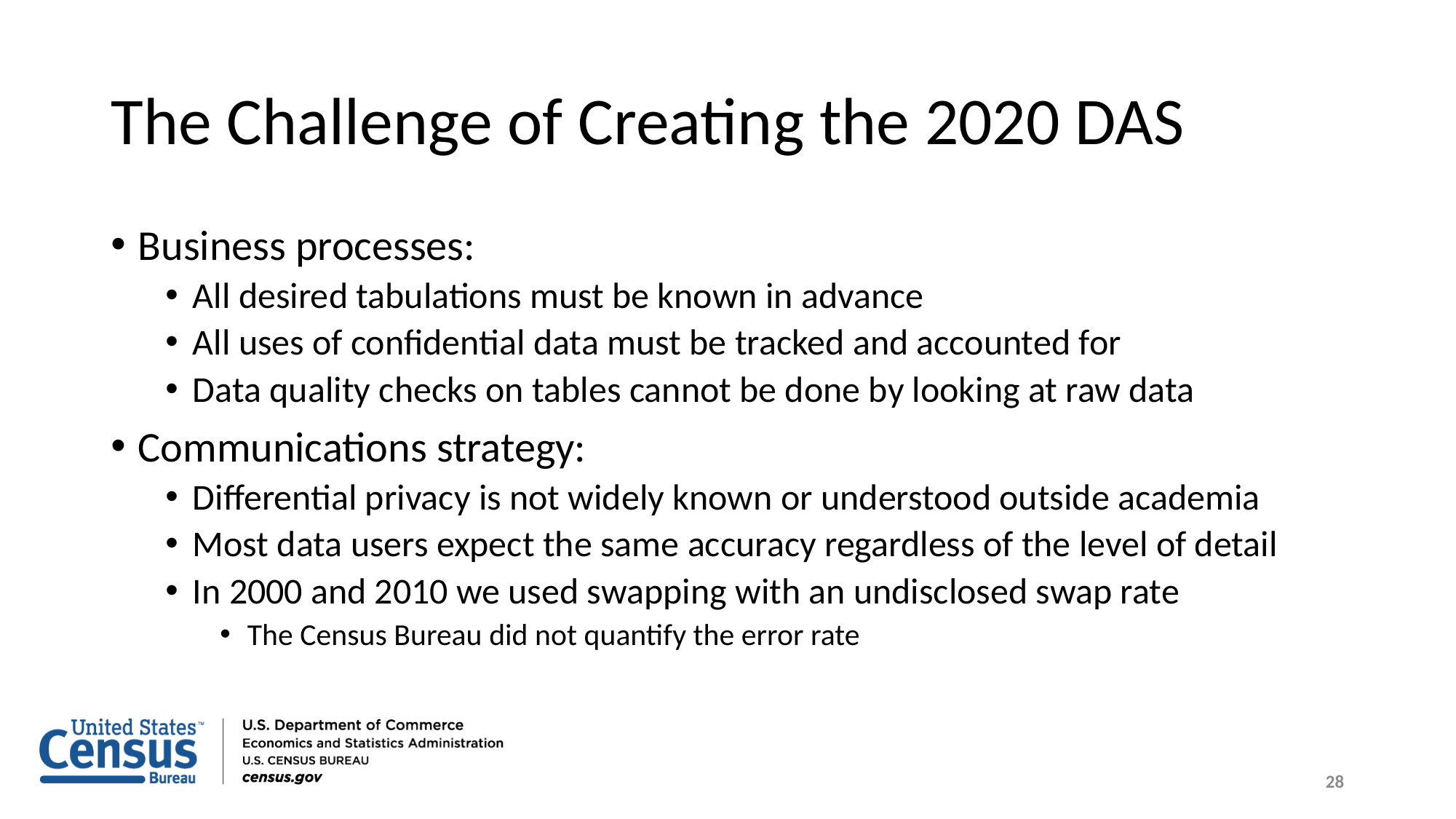

# The Challenge of Creating the 2020 DAS
Business processes:
All desired tabulations must be known in advance
All uses of confidential data must be tracked and accounted for
Data quality checks on tables cannot be done by looking at raw data
Communications strategy:
Differential privacy is not widely known or understood outside academia
Most data users expect the same accuracy regardless of the level of detail
In 2000 and 2010 we used swapping with an undisclosed swap rate
The Census Bureau did not quantify the error rate
28